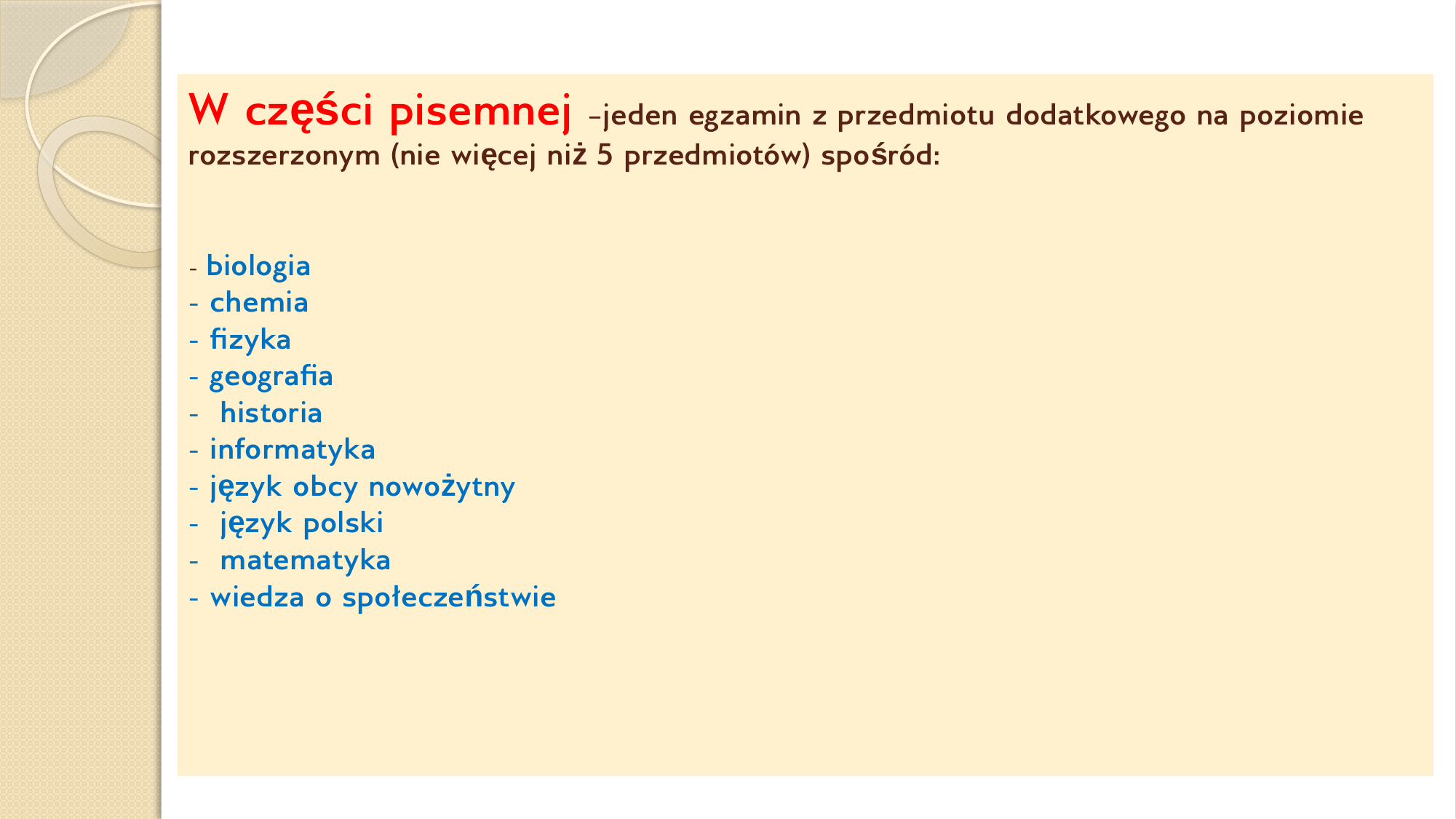

# W części pisemnej –jeden egzamin z przedmiotu dodatkowego na poziomie rozszerzonym (nie więcej niż 5 przedmiotów) spośród: - biologia - chemia - fizyka - geografia -  historia - informatyka - język obcy nowożytny -  język polski -  matematyka - wiedza o społeczeństwie